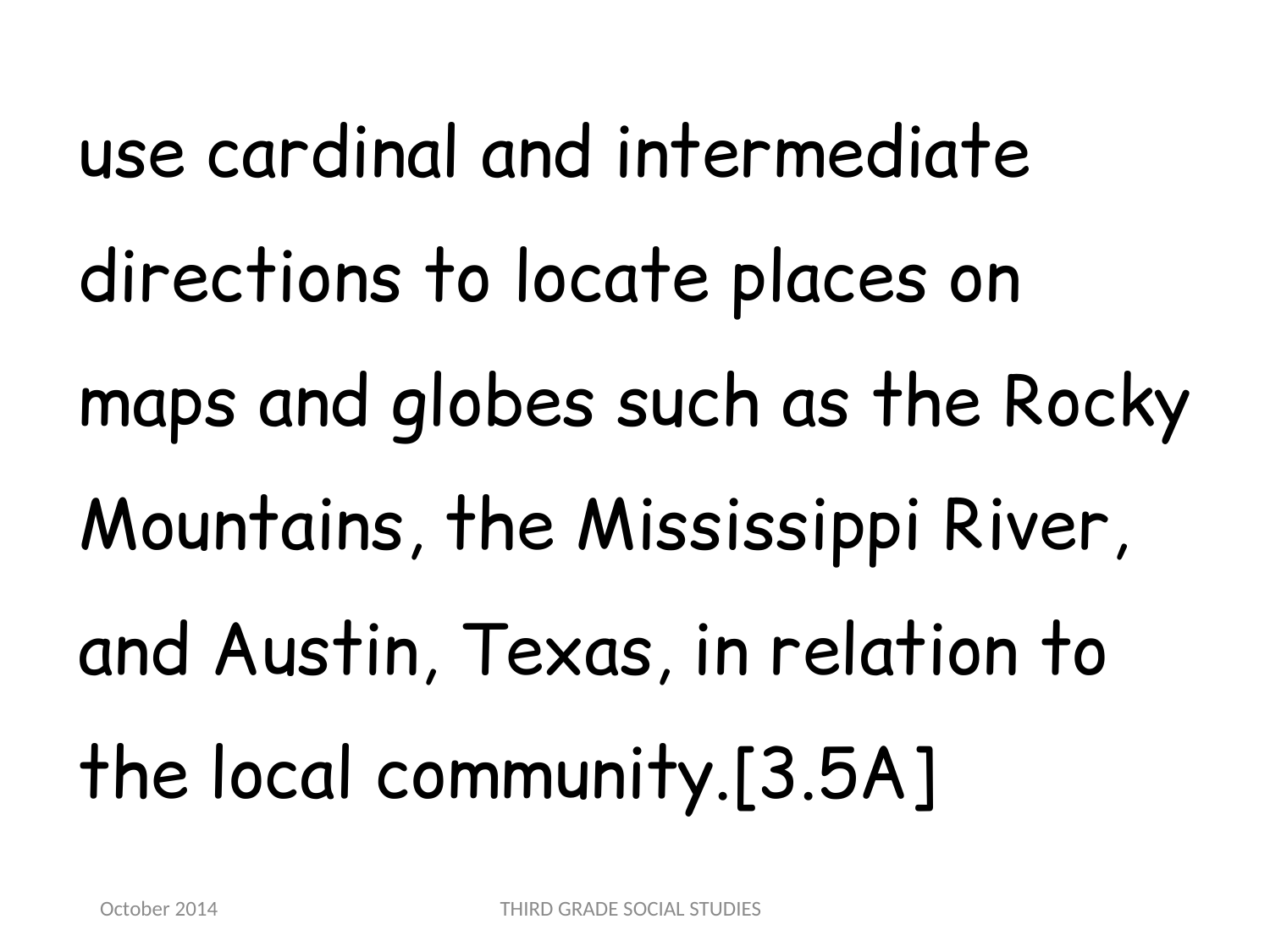

use cardinal and intermediate directions to locate places on maps and globes such as the Rocky Mountains, the Mississippi River, and Austin, Texas, in relation to the local community.[3.5A]
October 2014
THIRD GRADE SOCIAL STUDIES